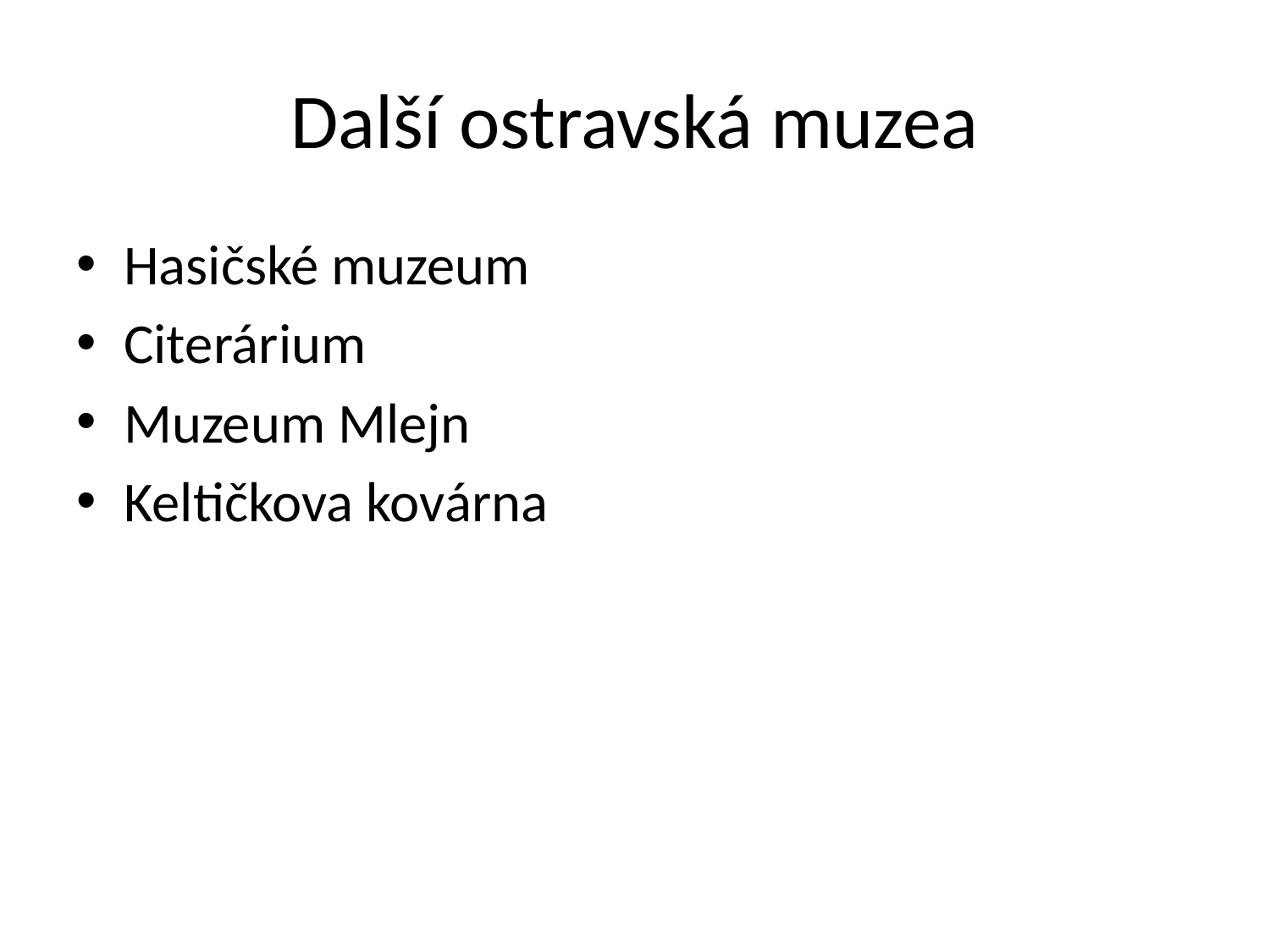

# Další ostravská muzea
Hasičské muzeum
Citerárium
Muzeum Mlejn
Keltičkova kovárna